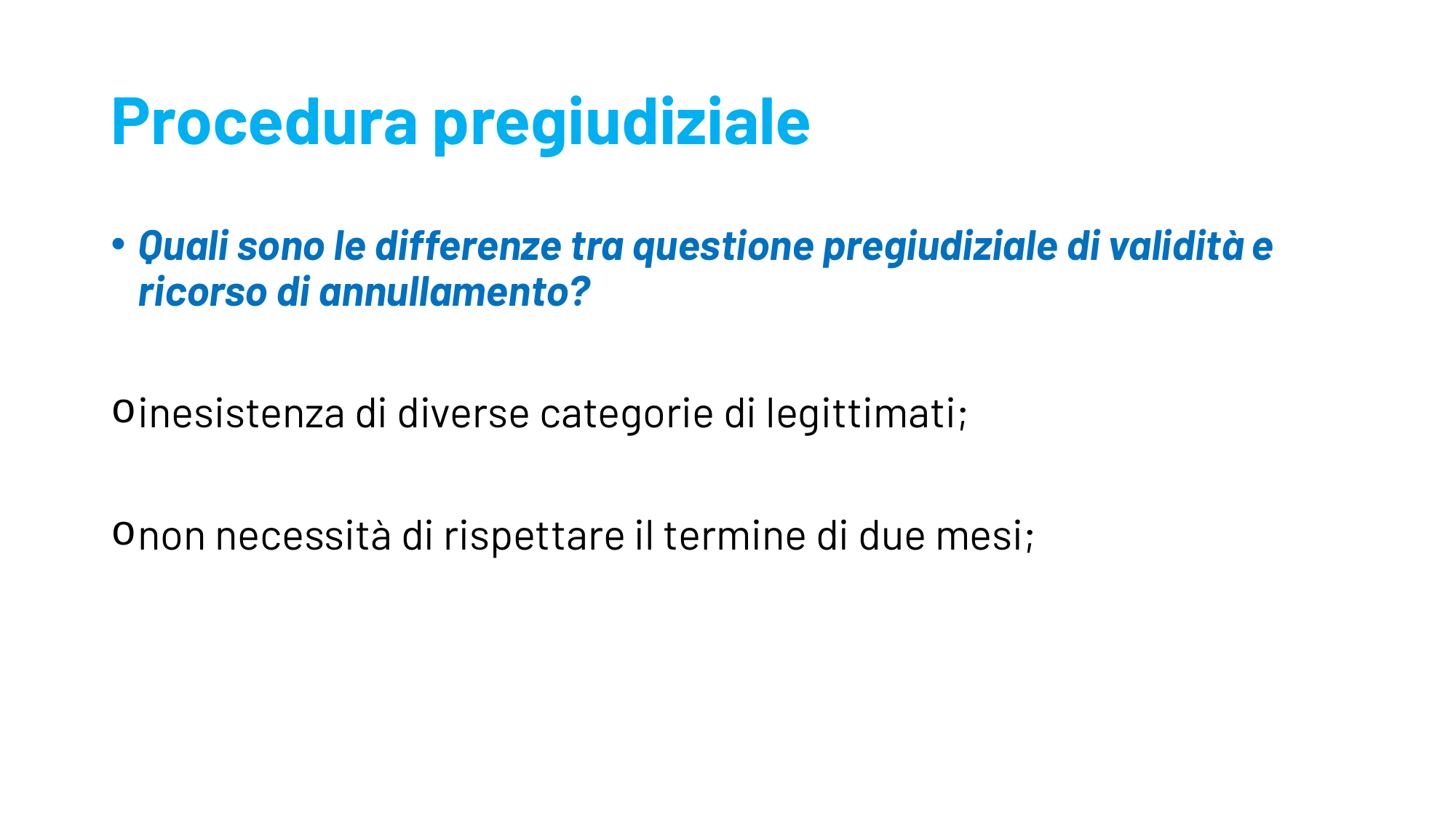

# Procedura pregiudiziale
Quali sono le differenze tra questione pregiudiziale di validità e ricorso di annullamento?

inesistenza di diverse categorie di legittimati;

non necessità di rispettare il termine di due mesi;